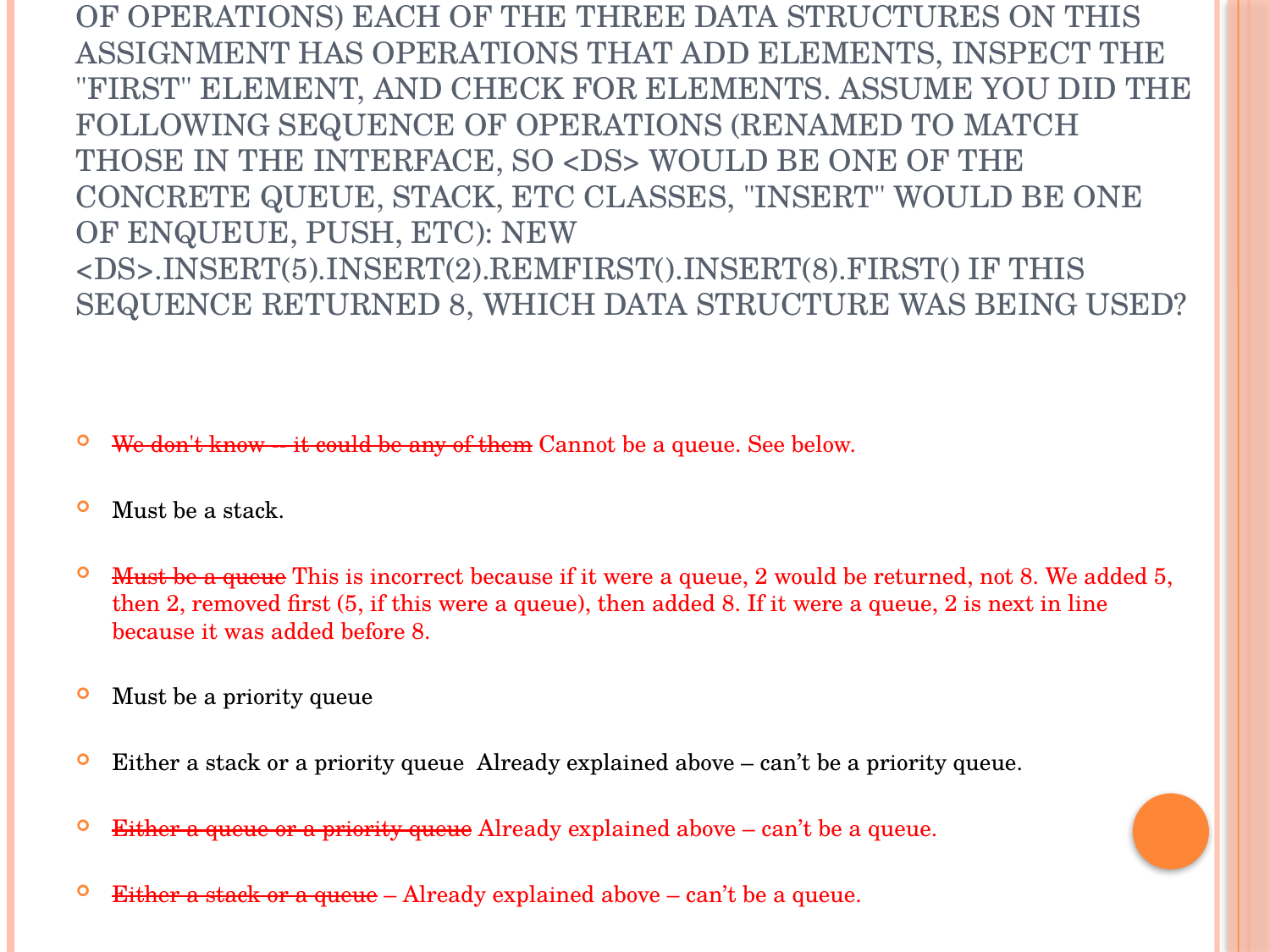

# (Same setup as previous question, but different sequence of operations) Each of the three data structures on this assignment has operations that add elements, inspect the "first" element, and check for elements. Assume you did the following sequence of operations (renamed to match those in the interface, so <DS> would be one of the concrete Queue, Stack, etc classes, "insert" would be one of enqueue, push, etc): new <DS>.insert(5).insert(2).remFirst().insert(8).first() If this sequence returned 8, which data structure was being used?
We don't know -- it could be any of them Cannot be a queue. See below.

Must be a stack.

Must be a queue This is incorrect because if it were a queue, 2 would be returned, not 8. We added 5, then 2, removed first (5, if this were a queue), then added 8. If it were a queue, 2 is next in line because it was added before 8.

Must be a priority queue

Either a stack or a priority queue  Already explained above – can’t be a priority queue.

Either a queue or a priority queue Already explained above – can’t be a queue.

Either a stack or a queue – Already explained above – can’t be a queue.